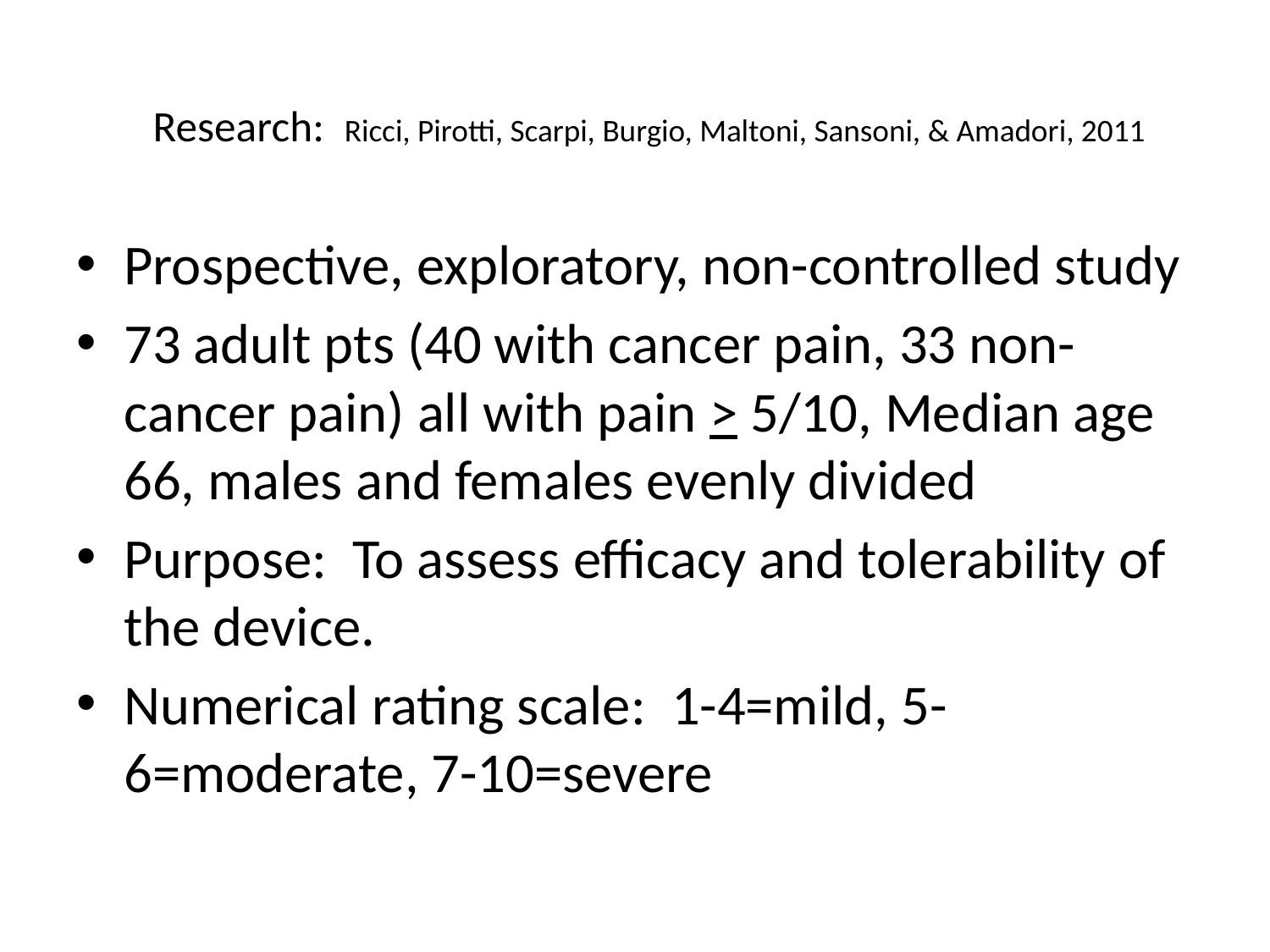

# Research:  Ricci, Pirotti, Scarpi, Burgio, Maltoni, Sansoni, & Amadori, 2011
Prospective, exploratory, non-controlled study
73 adult pts (40 with cancer pain, 33 non-cancer pain) all with pain > 5/10, Median age 66, males and females evenly divided
Purpose:  To assess efficacy and tolerability of the device.
Numerical rating scale:  1-4=mild, 5-6=moderate, 7-10=severe